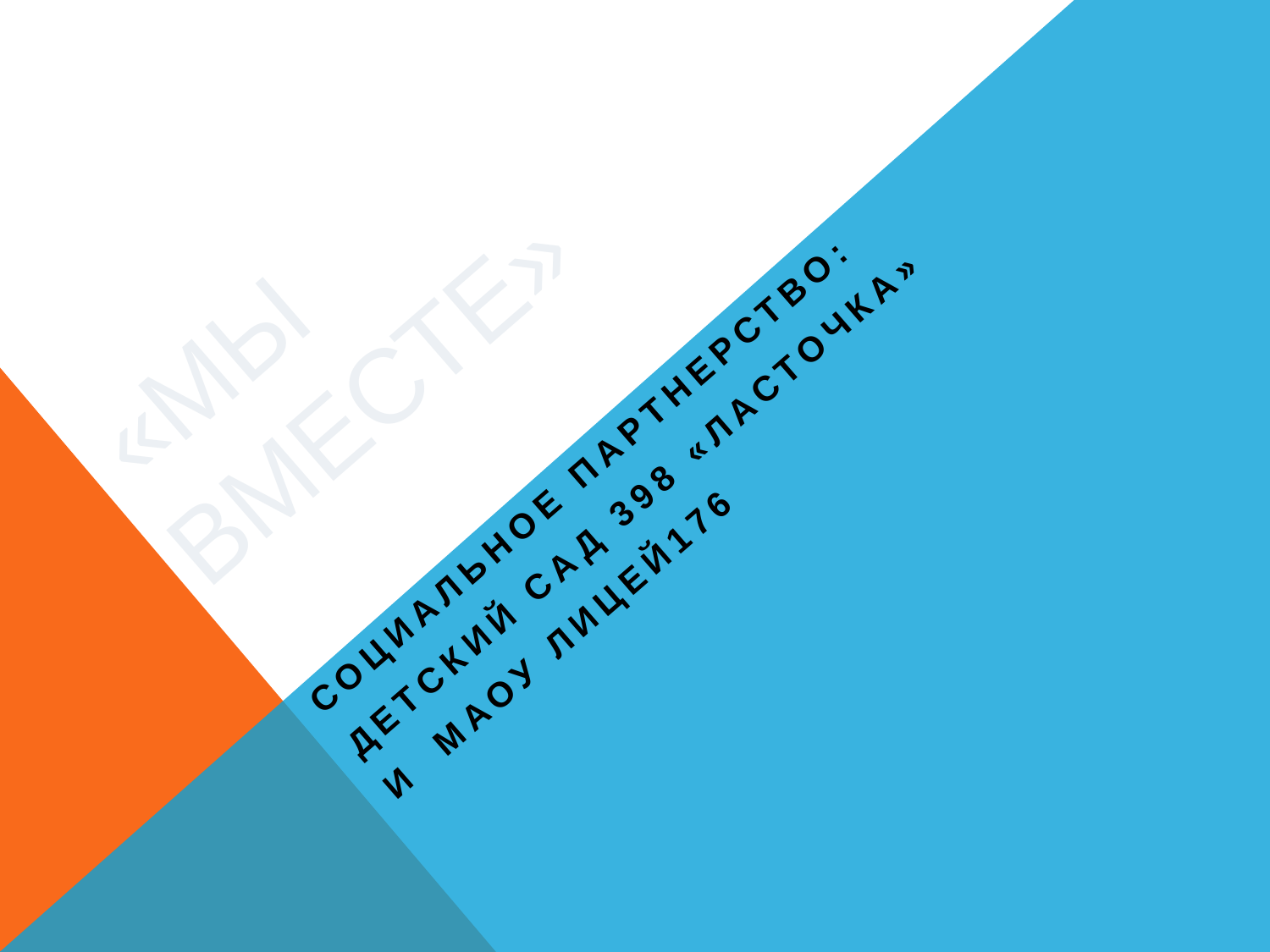

# «мы  вместе»
Социальное партнерство:
Детский сад 398 «Ласточка»
и  МАОУ лицей176